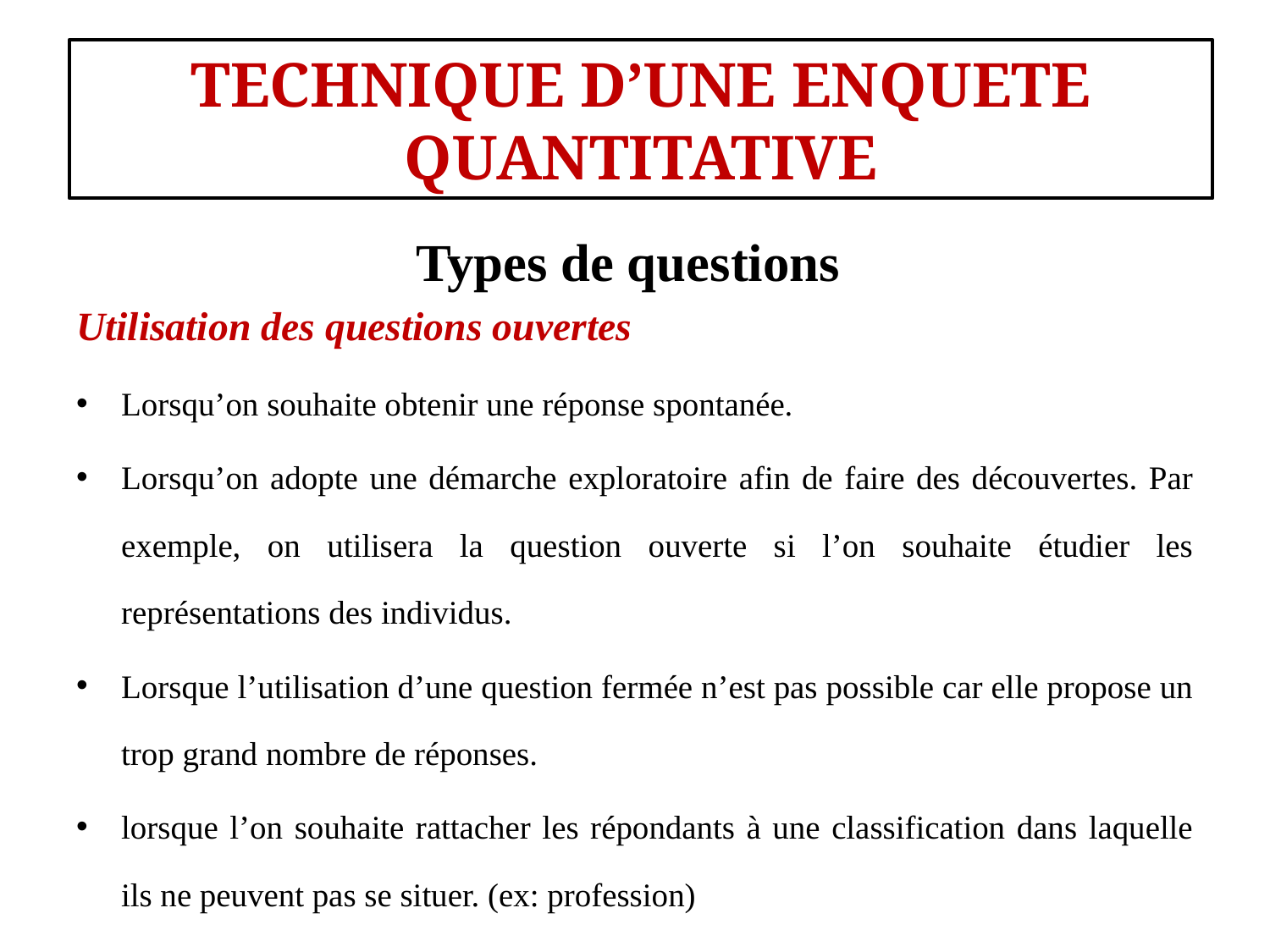

#
TECHNIQUE D’UNE ENQUETE QUANTITATIVE
Types de questions
Utilisation des questions ouvertes
Lorsqu’on souhaite obtenir une réponse spontanée.
Lorsqu’on adopte une démarche exploratoire afin de faire des découvertes. Par exemple, on utilisera la question ouverte si l’on souhaite étudier les représentations des individus.
Lorsque l’utilisation d’une question fermée n’est pas possible car elle propose un trop grand nombre de réponses.
lorsque l’on souhaite rattacher les répondants à une classification dans laquelle ils ne peuvent pas se situer. (ex: profession)